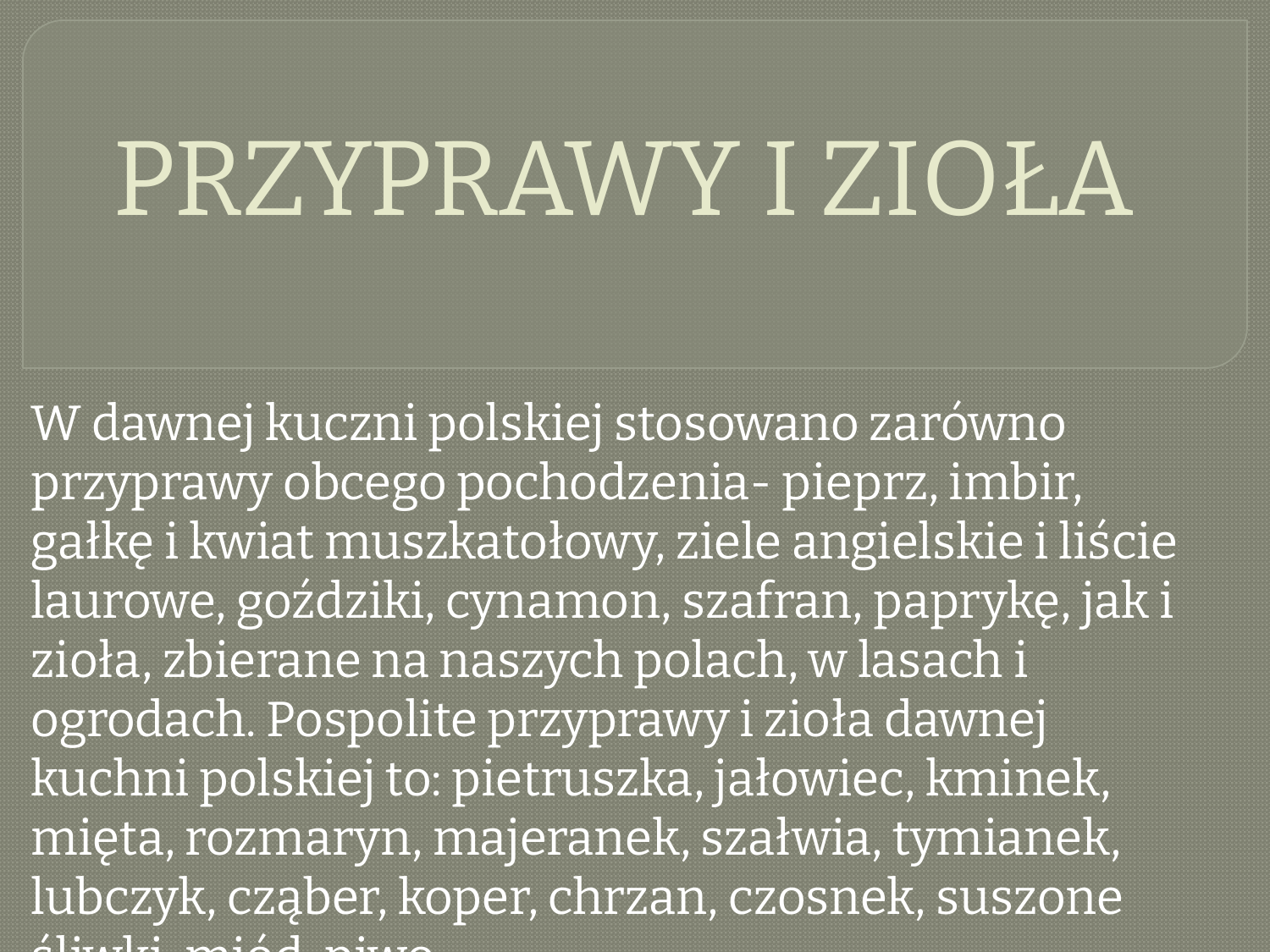

# PRZYPRAWY I ZIOŁA
W dawnej kuczni polskiej stosowano zarówno przyprawy obcego pochodzenia- pieprz, imbir, gałkę i kwiat muszkatołowy, ziele angielskie i liście laurowe, goździki, cynamon, szafran, paprykę, jak i zioła, zbierane na naszych polach, w lasach i ogrodach. Pospolite przyprawy i zioła dawnej kuchni polskiej to: pietruszka, jałowiec, kminek, mięta, rozmaryn, majeranek, szałwia, tymianek, lubczyk, cząber, koper, chrzan, czosnek, suszone śliwki, miód, piwo.